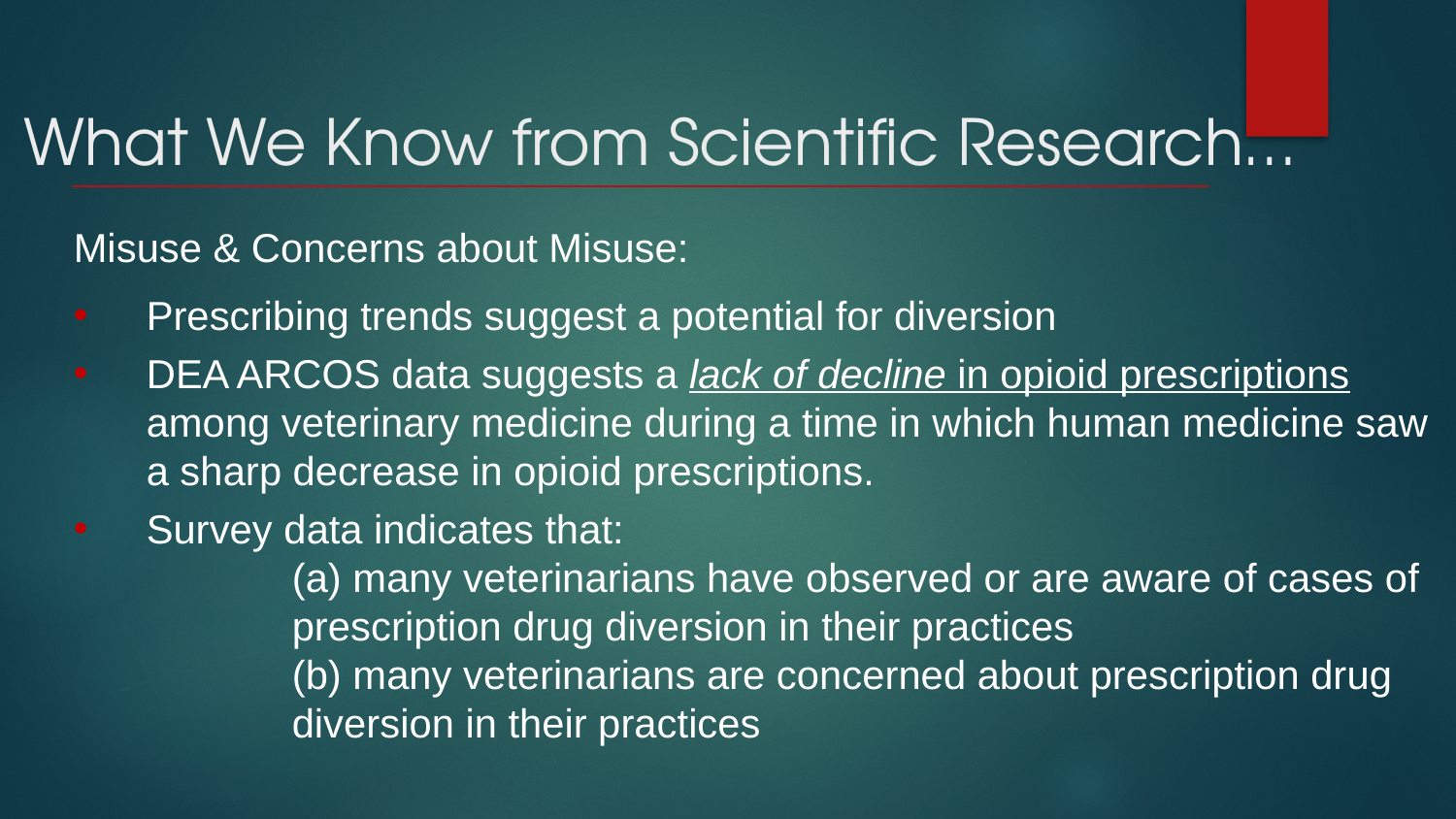

# What We Know from Scientific Research…
Misuse & Concerns about Misuse:

Prescribing trends suggest a potential for diversion

DEA ARCOS data suggests a lack of decline in opioid prescriptions among veterinary medicine during a time in which human medicine saw a sharp decrease in opioid prescriptions.

Survey data indicates that:
	(a) many veterinarians have observed or are aware of cases of 	prescription drug diversion in their practices
	(b) many veterinarians are concerned about prescription drug 	diversion in their practices